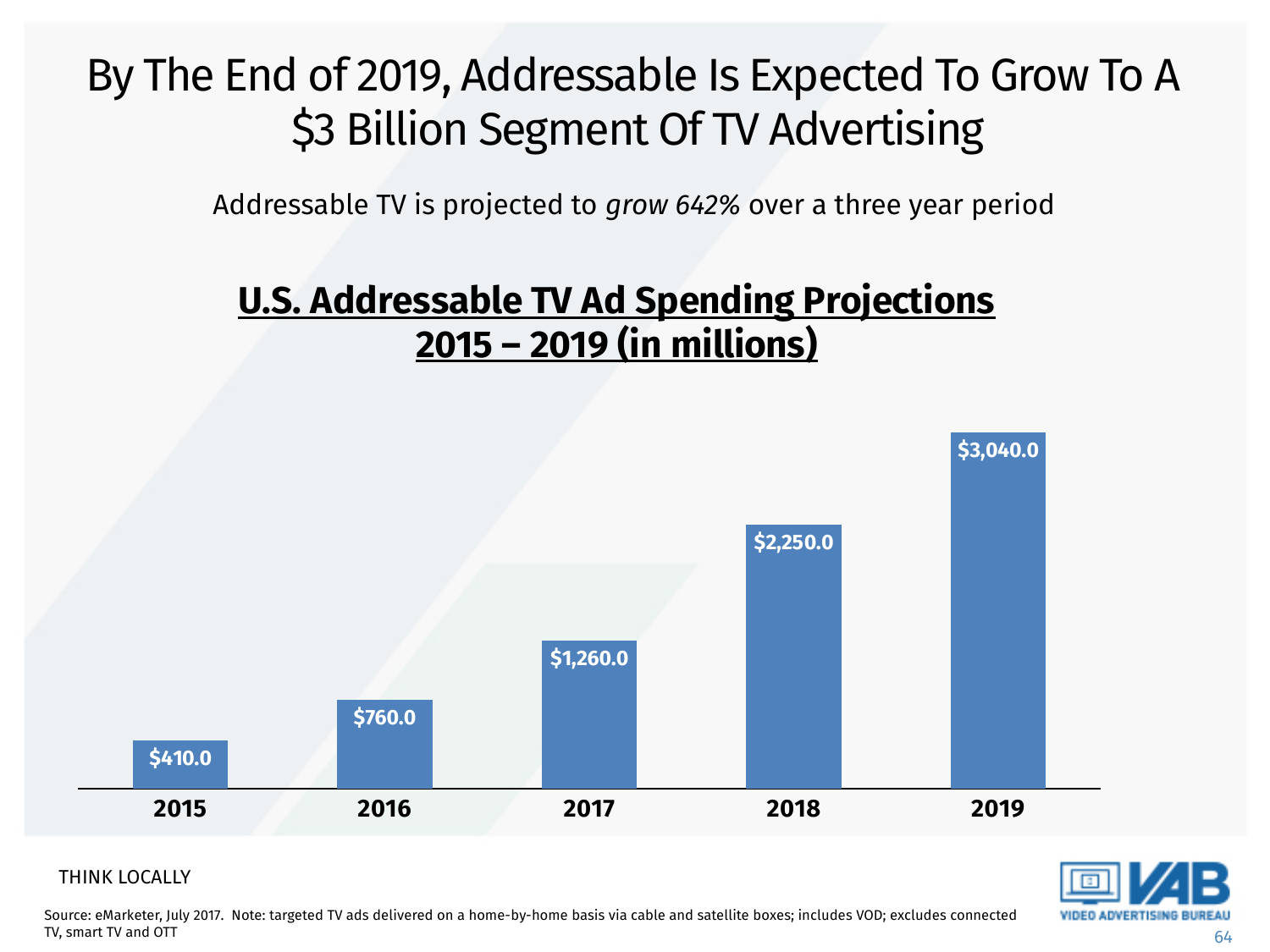

By The End of 2019, Addressable Is Expected To Grow To A
$3 Billion Segment Of TV Advertising
Addressable TV is projected to grow 642% over a three year period

### Chart: U.S. Addressable TV Ad Spending Projections
2015 – 2019 (in millions)

| Category | % |
|---|---|
| 2015 | 410.0 |
| 2016 | 760.0 |
| 2017 | 1260.0 |
| 2018 | 2250.0 |
| 2019 | 3040.0 |
THINK LOCALLY
Source: eMarketer, July 2017.  Note: targeted TV ads delivered on a home-by-home basis via cable and satellite boxes; includes VOD; excludes connected TV, smart TV and OTT